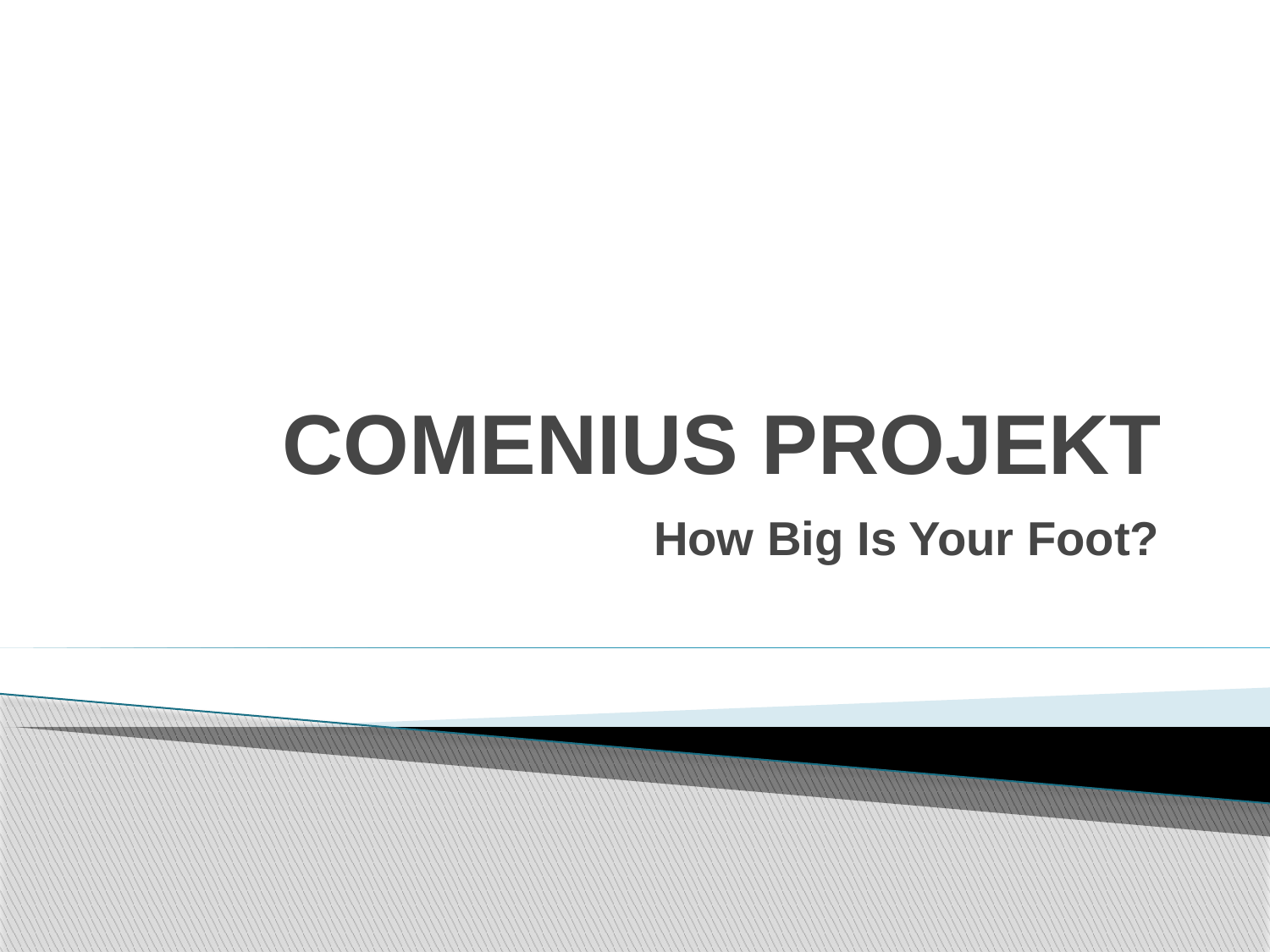

# COMENIUS PROJEKT
How Big Is Your Foot?